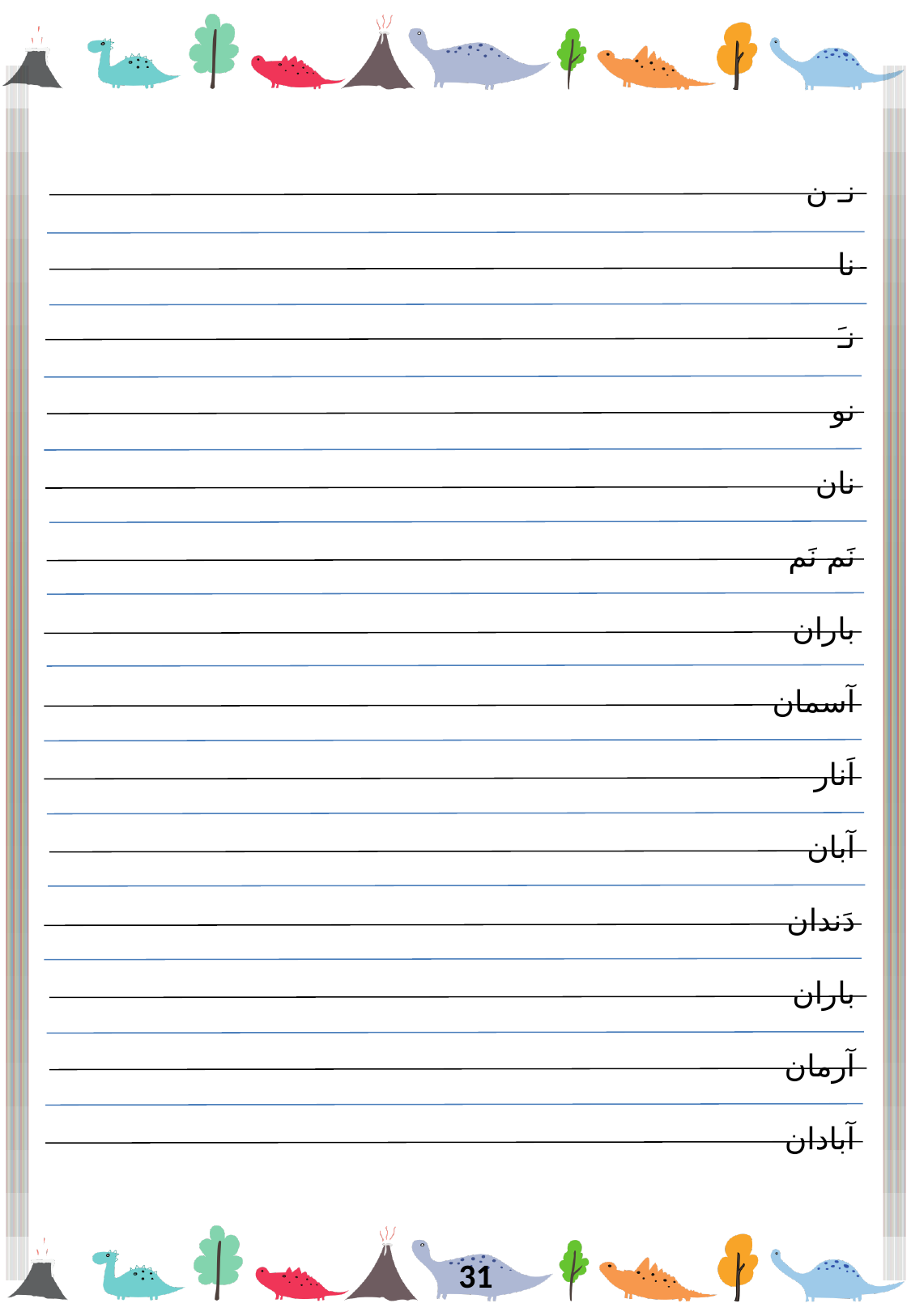

نـ ن

نا

نـَ

نو

نان

نَم نَم

باران

آسمان

اَنار

آبان

دَندان

باران

آرمان

آبادان

31